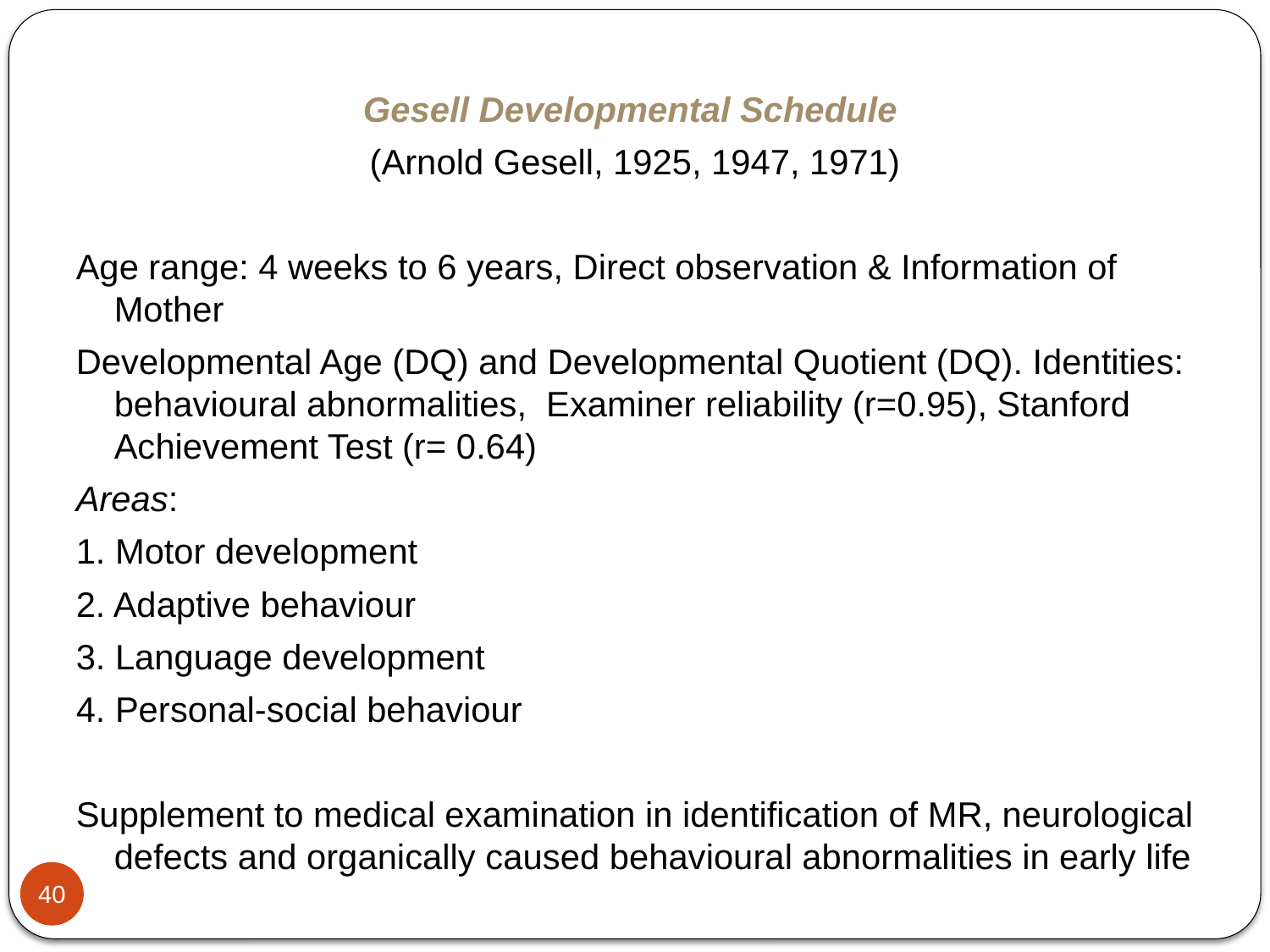

Gesell Developmental Schedule
(Arnold Gesell, 1925, 1947, 1971)

Age range: 4 weeks to 6 years, Direct observation & Information of Mother
Developmental Age (DQ) and Developmental Quotient (DQ). Identities: behavioural abnormalities,  Examiner reliability (r=0.95), Stanford Achievement Test (r= 0.64)
Areas:
1. Motor development
2. Adaptive behaviour
3. Language development
4. Personal-social behaviour

Supplement to medical examination in identification of MR, neurological defects and organically caused behavioural abnormalities in early life

40